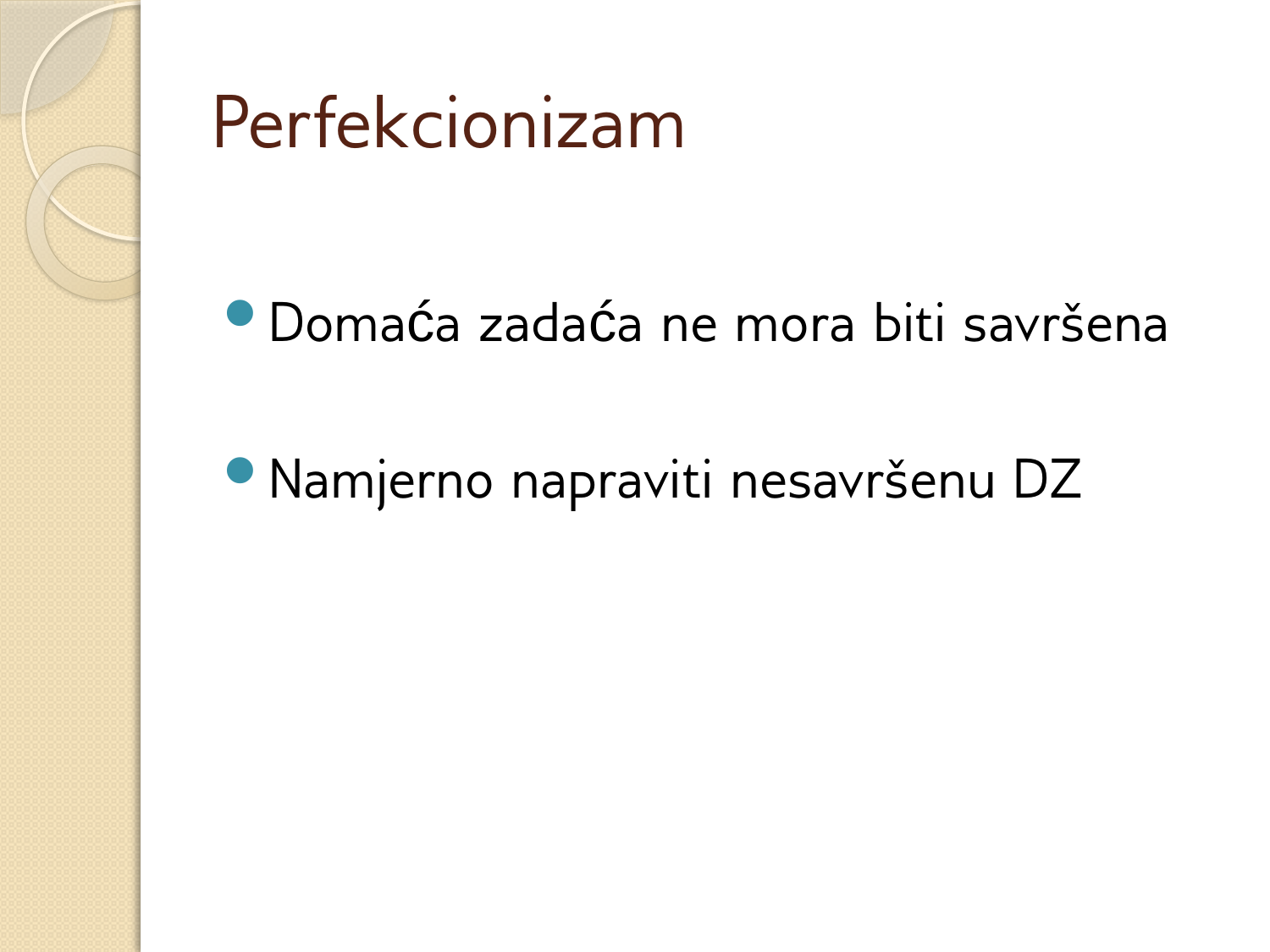

# Perfekcionizam

Domaća zadaća ne mora biti savršena

Namjerno napraviti nesavršenu DZ